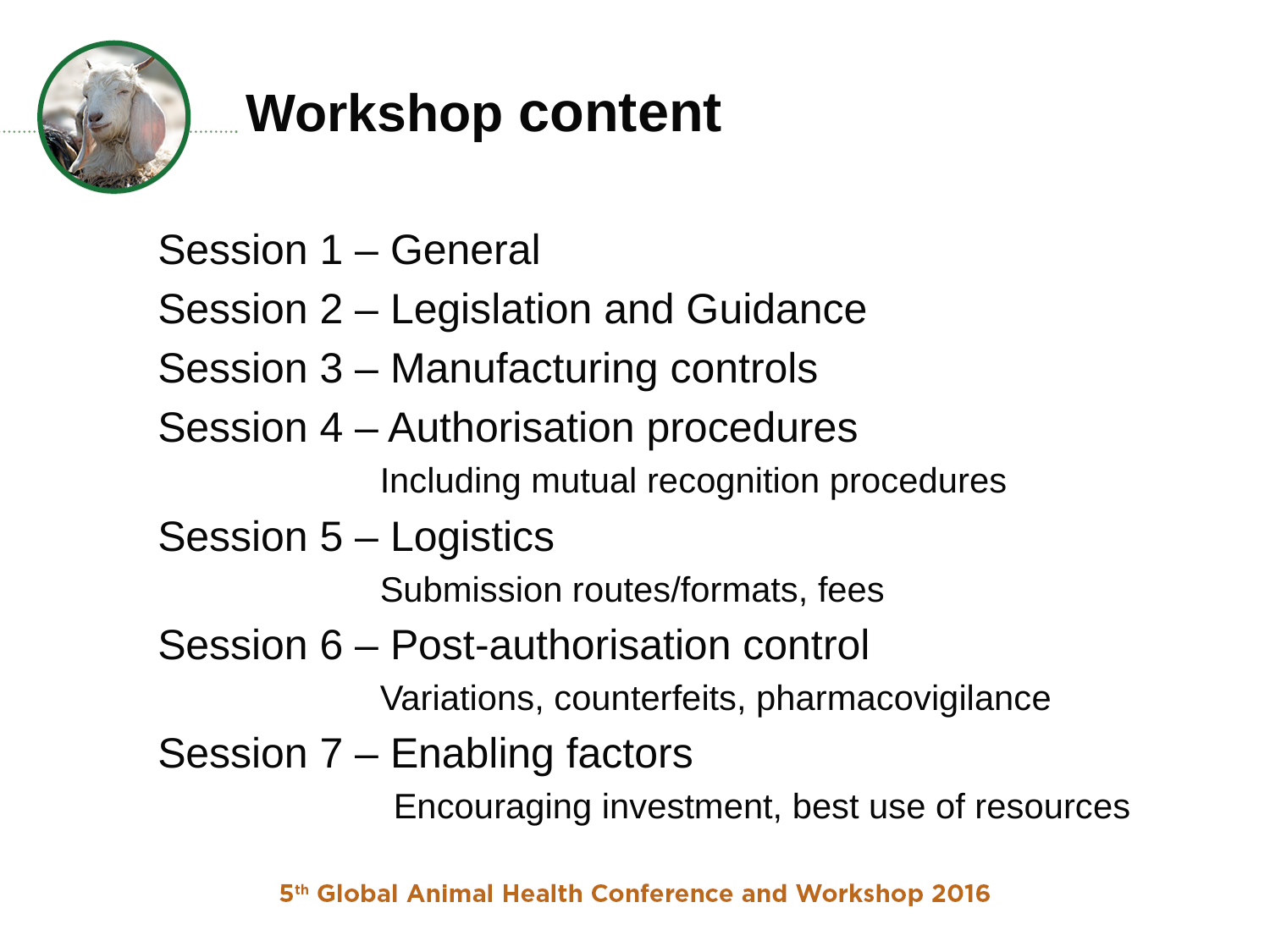

# Workshop content
Session 1 – General
Session 2 – Legislation and Guidance
Session 3 – Manufacturing controls
Session 4 – Authorisation procedures
Including mutual recognition procedures
Session 5 – Logistics
Submission routes/formats, fees
Session 6 – Post-authorisation control
Variations, counterfeits, pharmacovigilance
Session 7 – Enabling factors
Encouraging investment, best use of resources